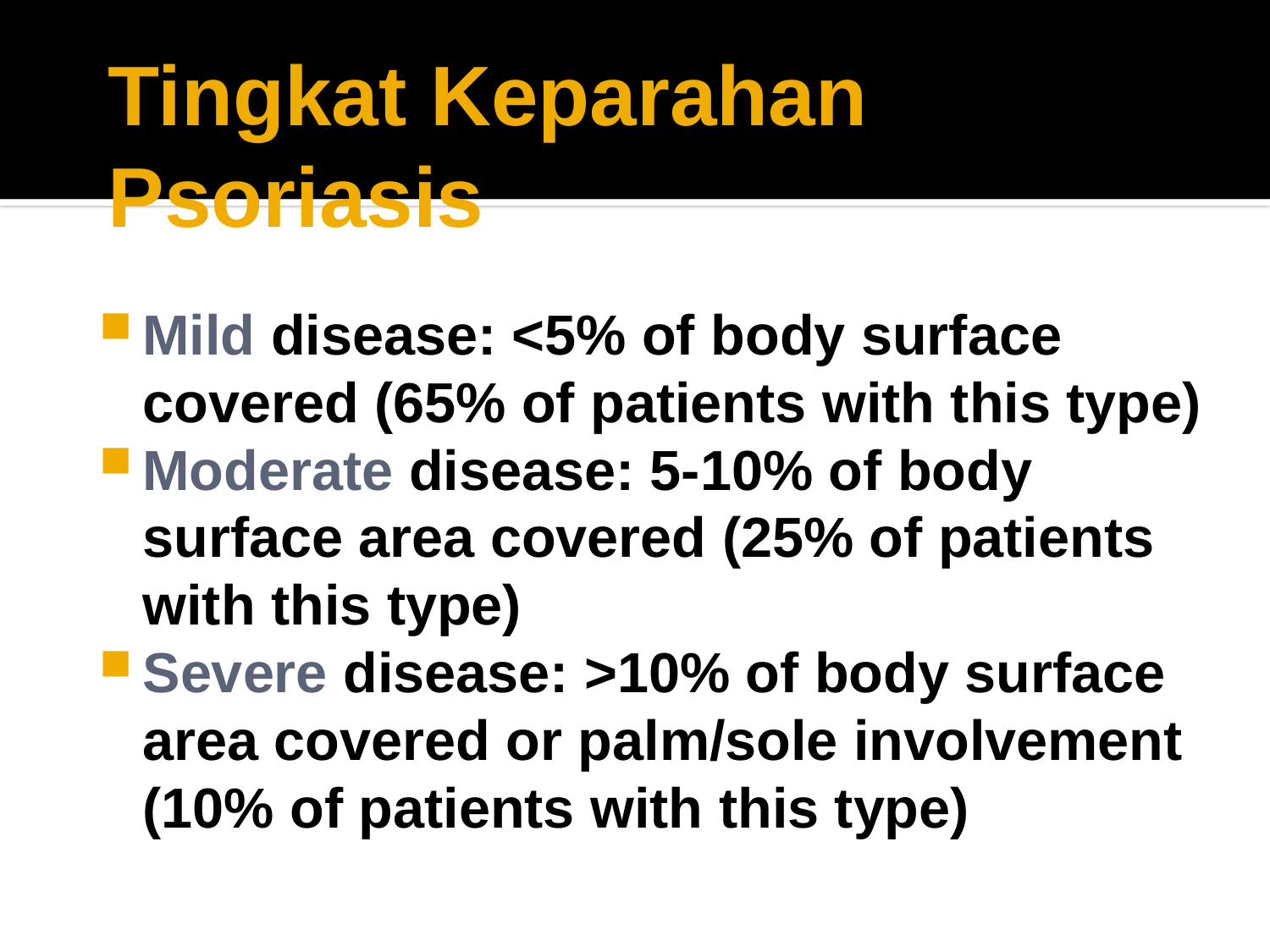

# Tingkat Keparahan Psoriasis
Mild disease: <5% of body surface covered (65% of patients with this type)
Moderate disease: 5-10% of body surface area covered (25% of patients with this type)
Severe disease: >10% of body surface area covered or palm/sole involvement (10% of patients with this type)